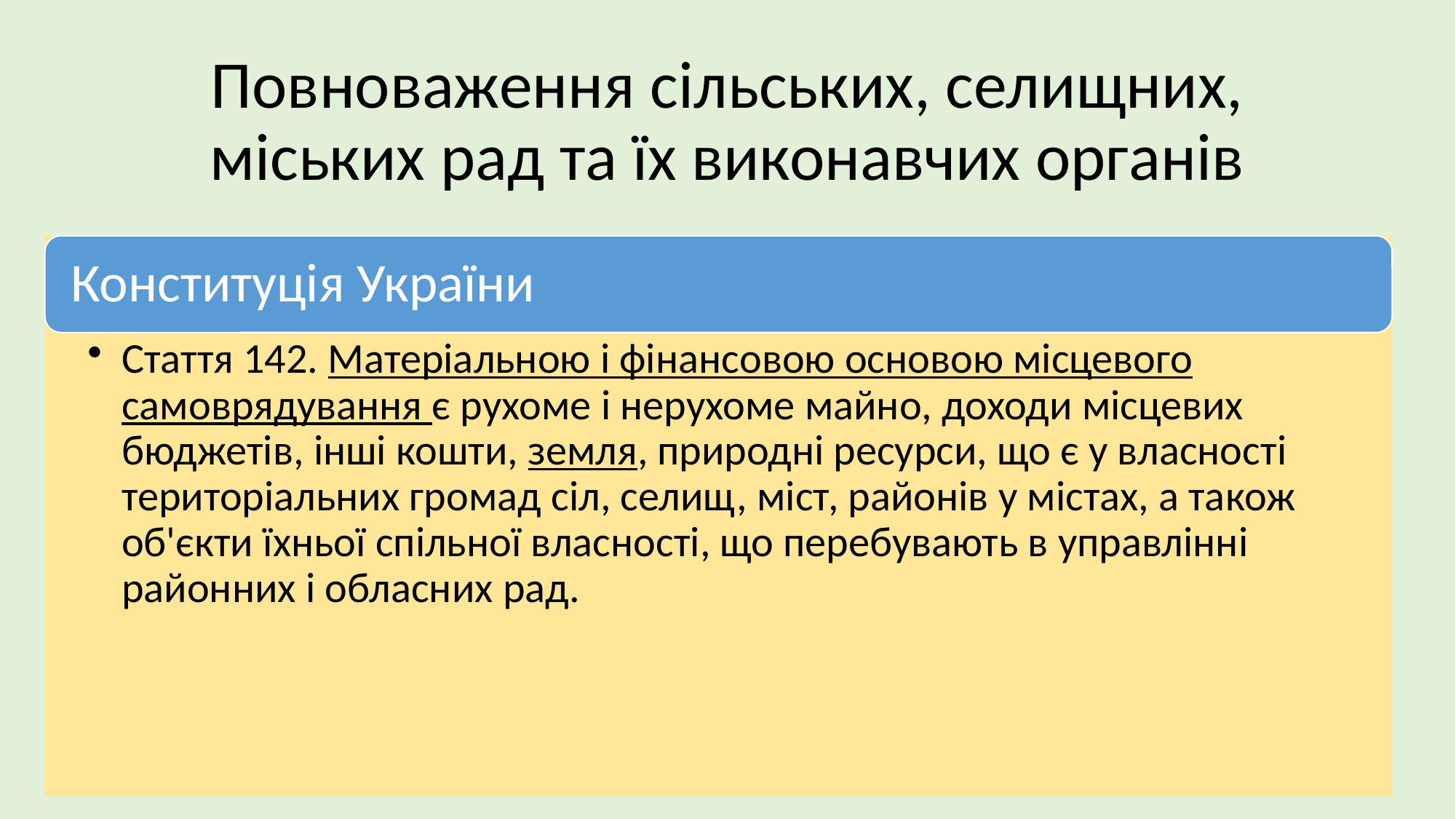

# Повноваження сільських, селищних, міських рад та їх виконавчих органів
Конституція України
Стаття 142. Матеріальною і фінансовою основою місцевого самоврядування є рухоме і нерухоме майно, доходи місцевих бюджетів, інші кошти, земля, природні ресурси, що є у власності територіальних громад сіл, селищ, міст, районів у містах, а також об'єкти їхньої спільної власності, що перебувають в управлінні районних і обласних рад.